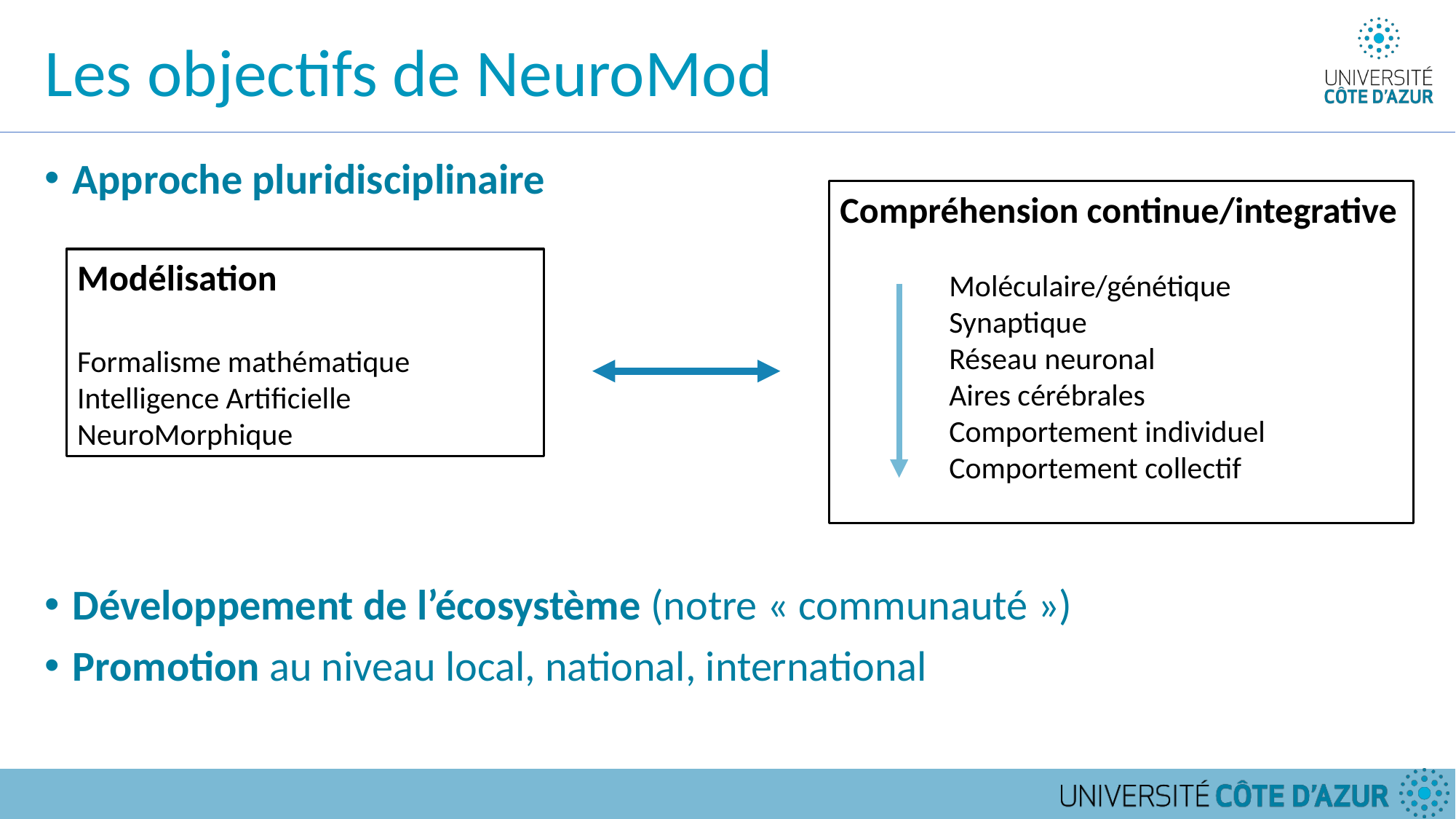

Les objectifs de NeuroMod
Approche pluridisciplinaire

Développement de l’écosystème (notre « communauté »)
Promotion au niveau local, national, international

Compréhension continue/integrative

	Moléculaire/génétique
	Synaptique
	Réseau neuronal
	Aires cérébrales
	Comportement individuel
	Comportement collectif

Modélisation

Formalisme mathématique
Intelligence Artificielle
NeuroMorphique